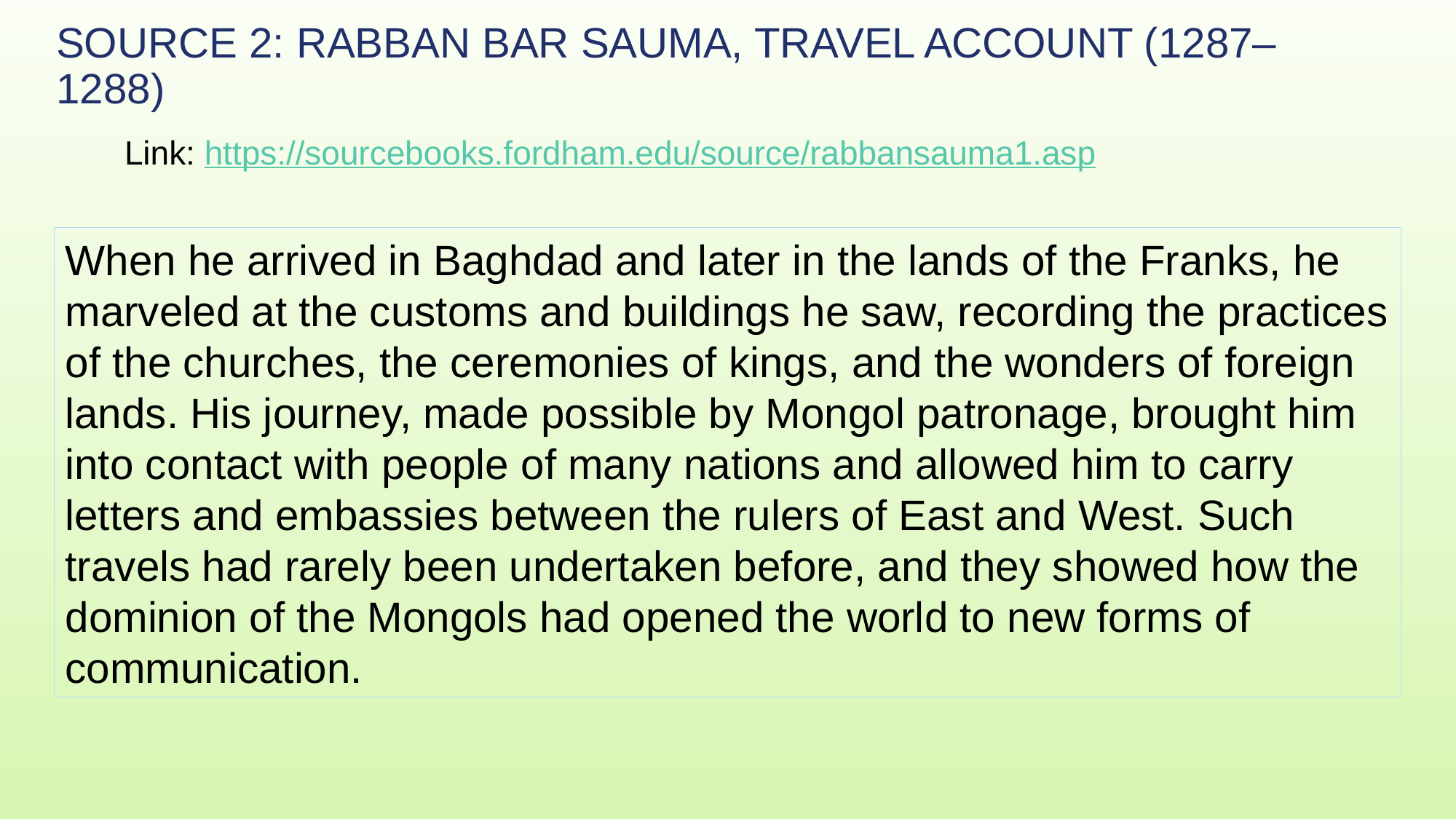

# Source 2: Rabban Bar Sauma, Travel Account (1287–1288)
Link: https://sourcebooks.fordham.edu/source/rabbansauma1.asp
When he arrived in Baghdad and later in the lands of the Franks, he marveled at the customs and buildings he saw, recording the practices of the churches, the ceremonies of kings, and the wonders of foreign lands. His journey, made possible by Mongol patronage, brought him into contact with people of many nations and allowed him to carry letters and embassies between the rulers of East and West. Such travels had rarely been undertaken before, and they showed how the dominion of the Mongols had opened the world to new forms of communication.